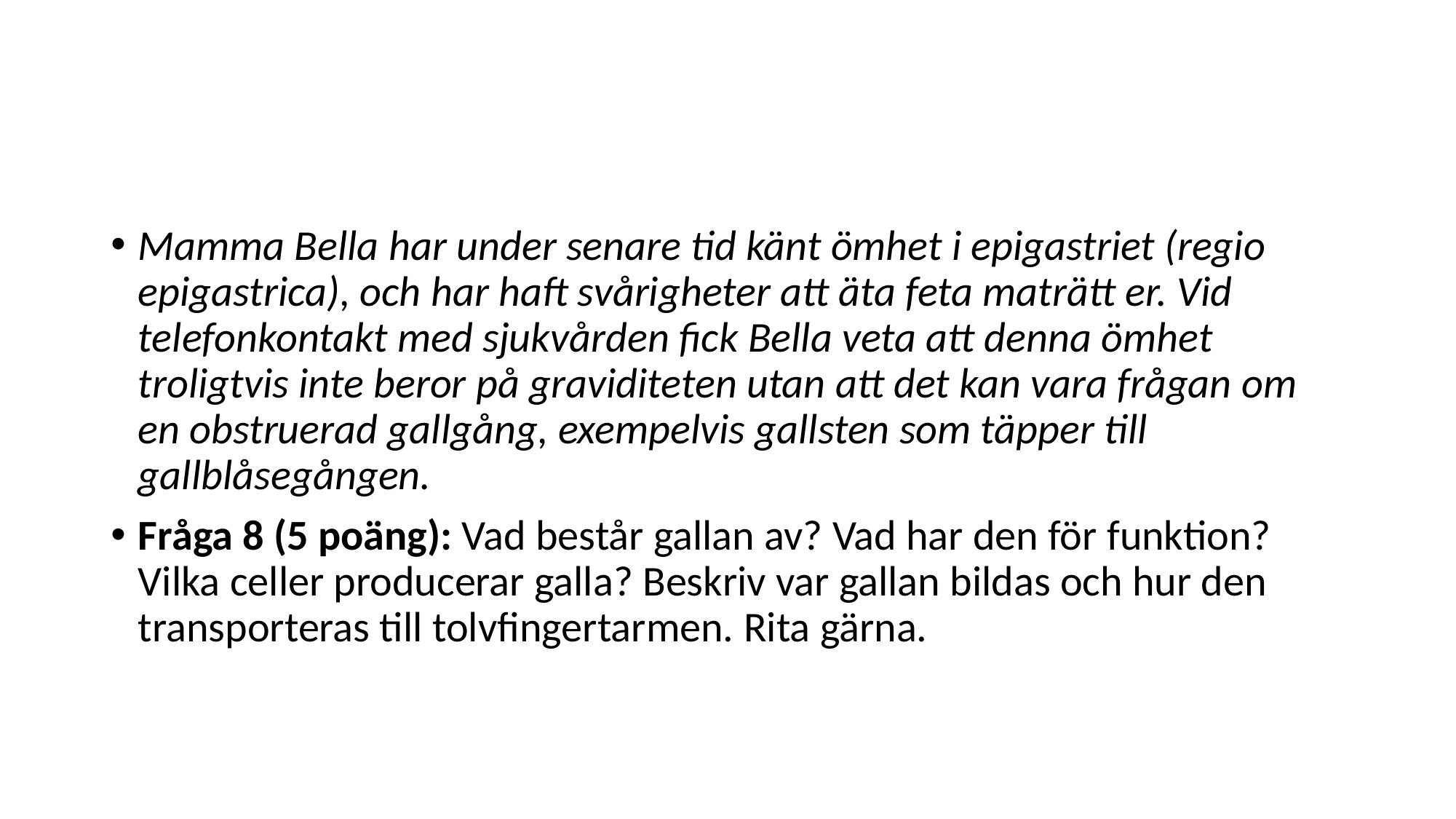

#
Mamma Bella har under senare tid känt ömhet i epigastriet (regio epigastrica), och har haft svårigheter att äta feta maträtt er. Vid telefonkontakt med sjukvården fick Bella veta att denna ömhet troligtvis inte beror på graviditeten utan att det kan vara frågan om en obstruerad gallgång, exempelvis gallsten som täpper till gallblåsegången.
Fråga 8 (5 poäng): Vad består gallan av? Vad har den för funktion? Vilka celler producerar galla? Beskriv var gallan bildas och hur den transporteras till tolvfingertarmen. Rita gärna.